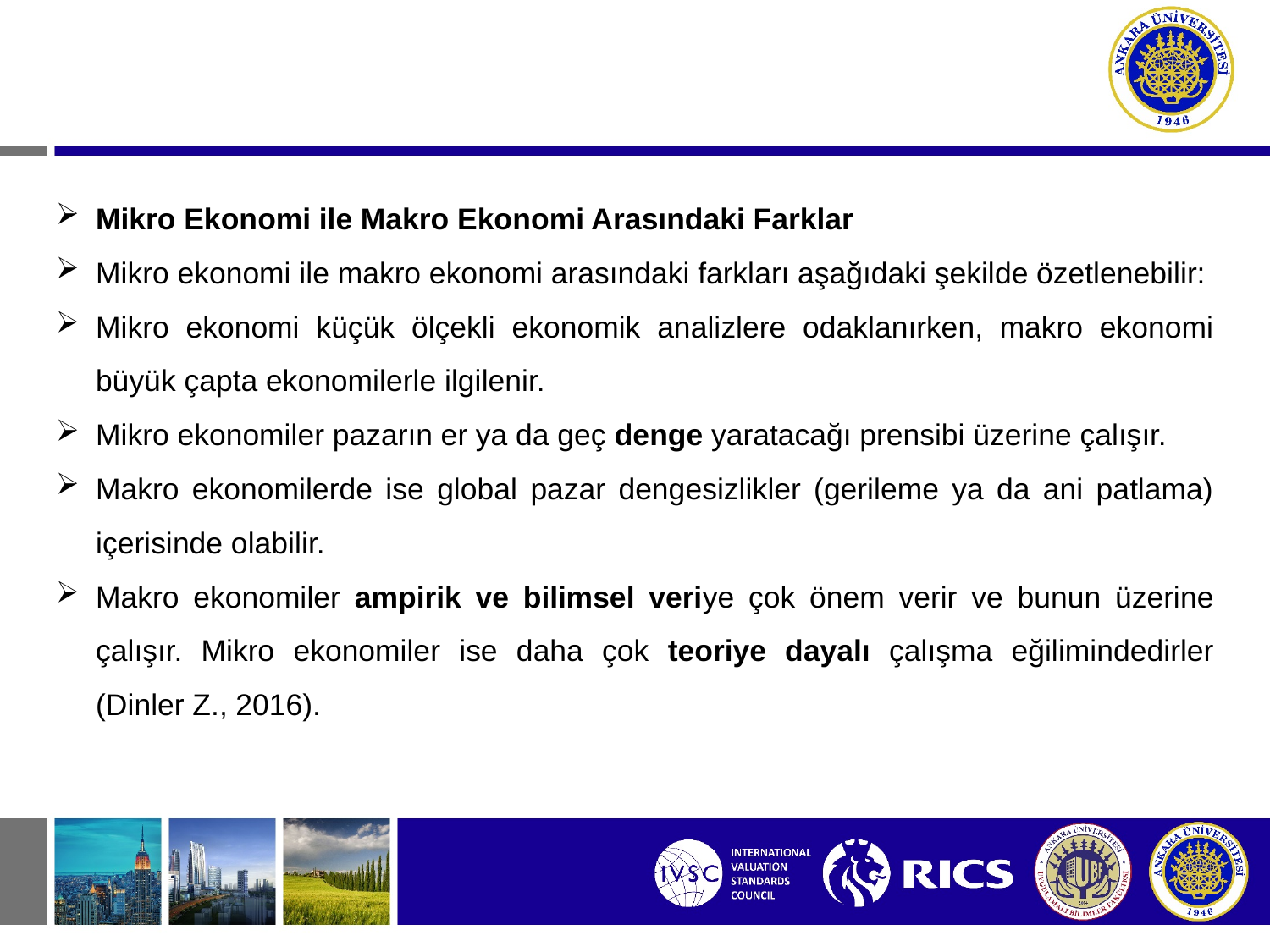

Mikro Ekonomi ile Makro Ekonomi Arasındaki Farklar
Mikro ekonomi ile makro ekonomi arasındaki farkları aşağıdaki şekilde özetlenebilir:
Mikro ekonomi küçük ölçekli ekonomik analizlere odaklanırken, makro ekonomi büyük çapta ekonomilerle ilgilenir.
Mikro ekonomiler pazarın er ya da geç denge yaratacağı prensibi üzerine çalışır.
Makro ekonomilerde ise global pazar dengesizlikler (gerileme ya da ani patlama) içerisinde olabilir.
Makro ekonomiler ampirik ve bilimsel veriye çok önem verir ve bunun üzerine çalışır. Mikro ekonomiler ise daha çok teoriye dayalı çalışma eğilimindedirler (Dinler Z., 2016).